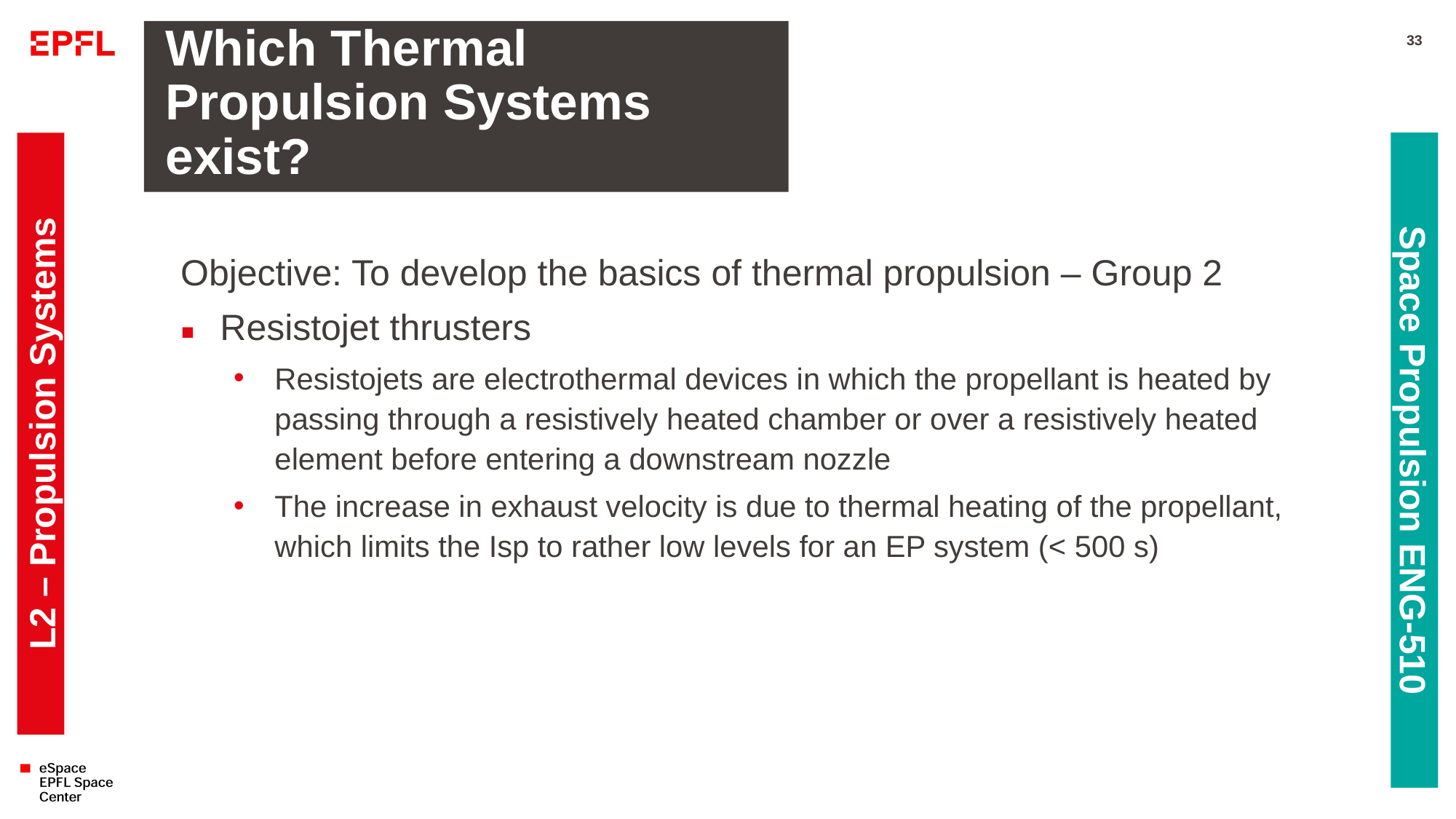

# Which Thermal Propulsion Systems exist?
33
Objective: To develop the basics of thermal propulsion – Group 2
Resistojet thrusters
Resistojets are electrothermal devices in which the propellant is heated by passing through a resistively heated chamber or over a resistively heated element before entering a downstream nozzle
The increase in exhaust velocity is due to thermal heating of the propellant, which limits the Isp to rather low levels for an EP system (< 500 s)
L2 – Propulsion Systems
Space Propulsion ENG-510